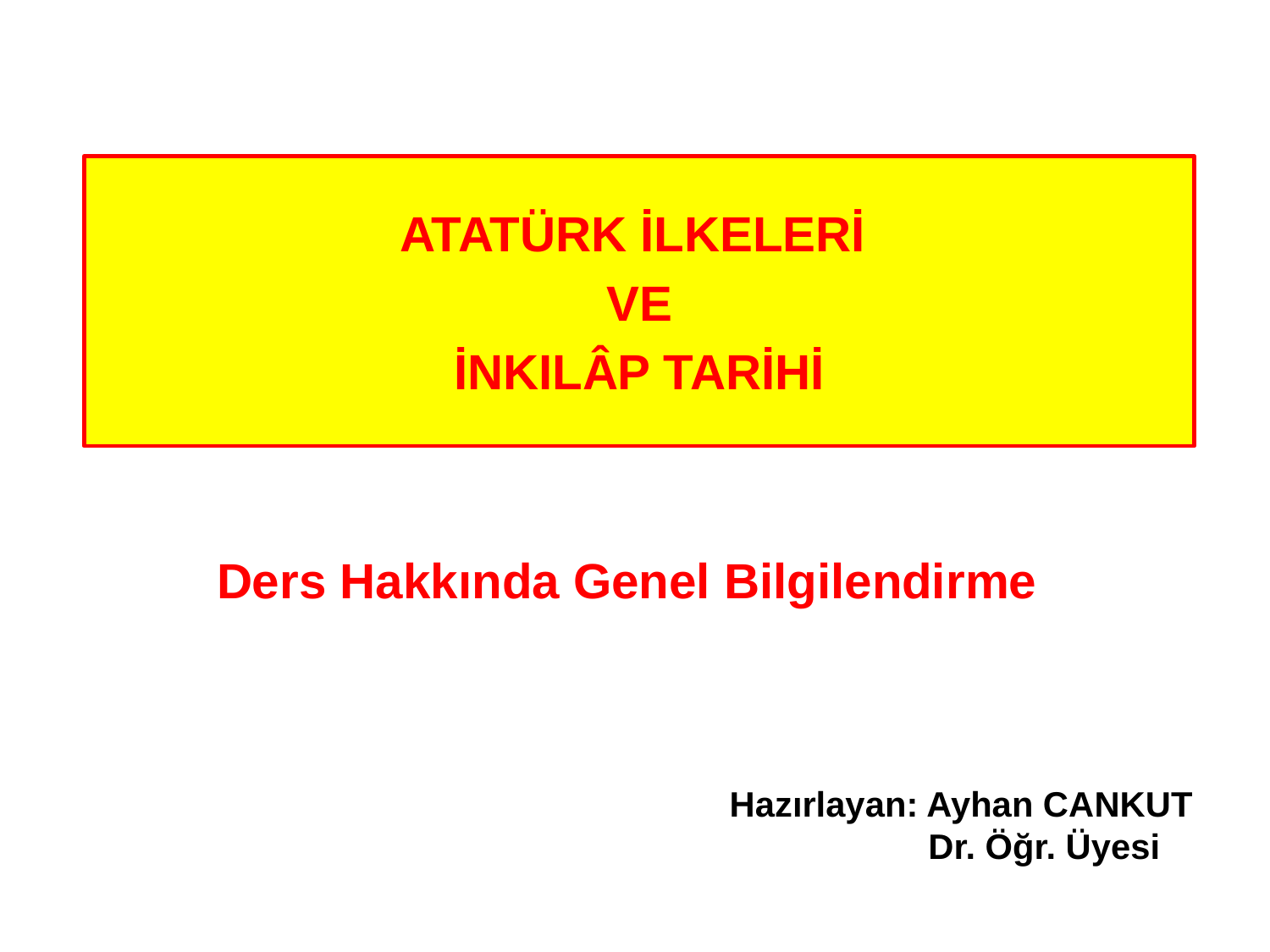

ATATÜRK İLKELERİ
VE
 İNKILÂP TARİHİ
Ders Hakkında Genel Bilgilendirme
Hazırlayan: Ayhan CANKUT
	Dr. Öğr. Üyesi